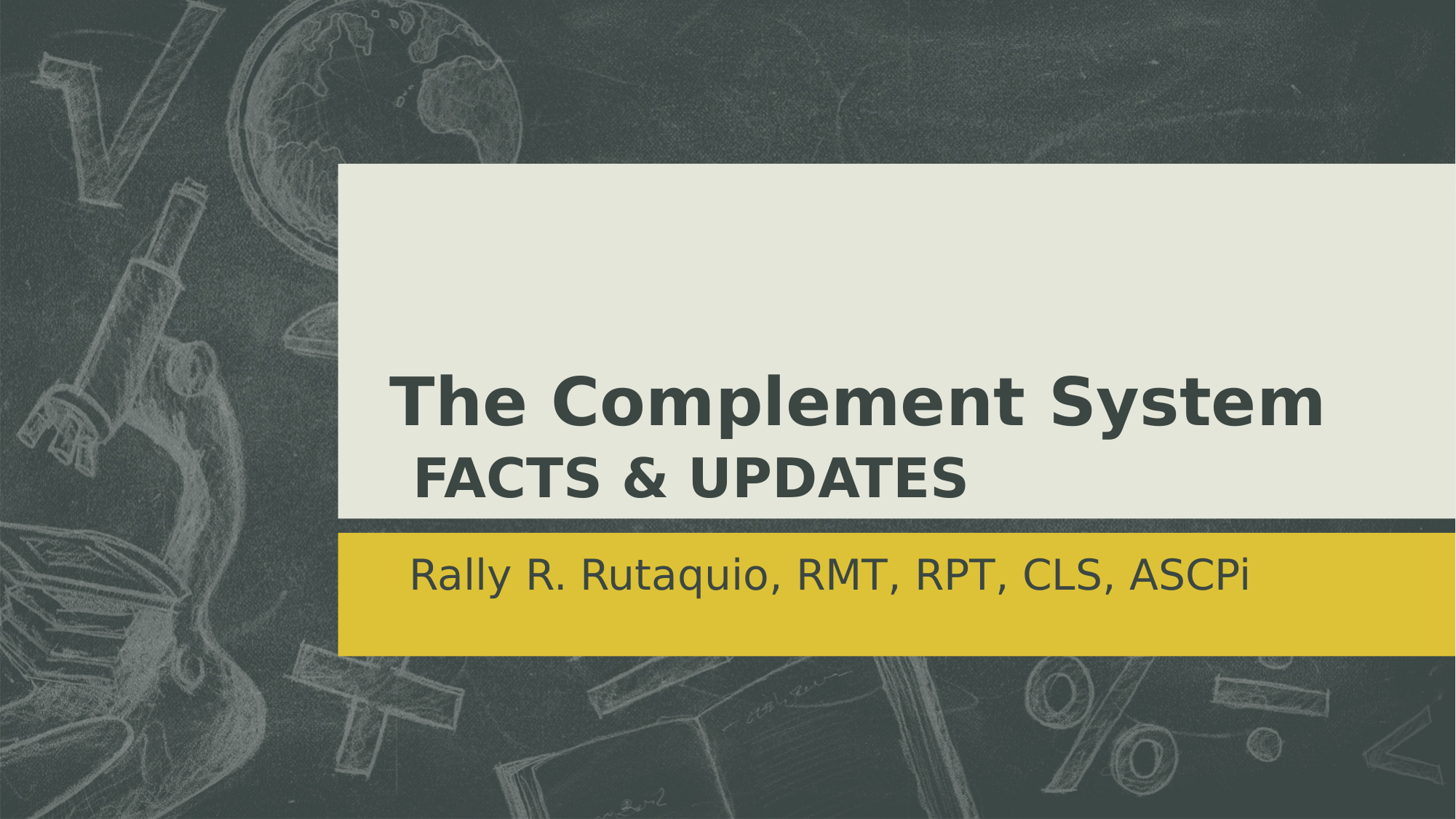

# The Complement System FACTS & UPDATES
  Rally R. Rutaquio, RMT, RPT, CLS, ASCPi